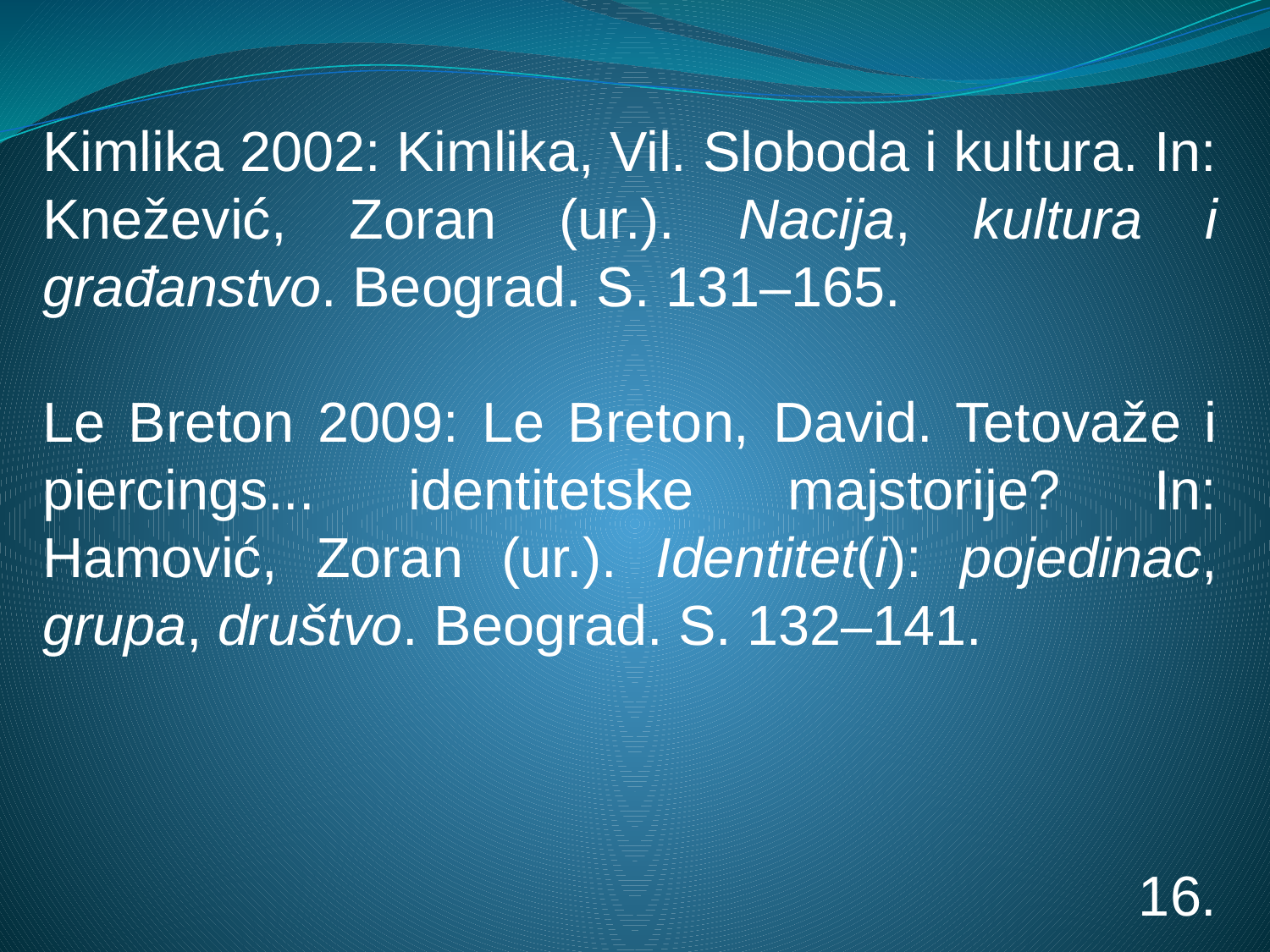

Kimlika 2002: Kimlika, Vil. Sloboda i kultura. In: Knežević, Zoran (ur.). Nacija, kultura i građanstvo. Beograd. S. 131–165.

Le Breton 2009: Le Breton, David. Tetovaže i piercings... identitetske majstorije? In: Hamović, Zoran (ur.). Identitet(i): pojedinac, grupa, društvo. Beograd. S. 132–141.

                                                                      16.